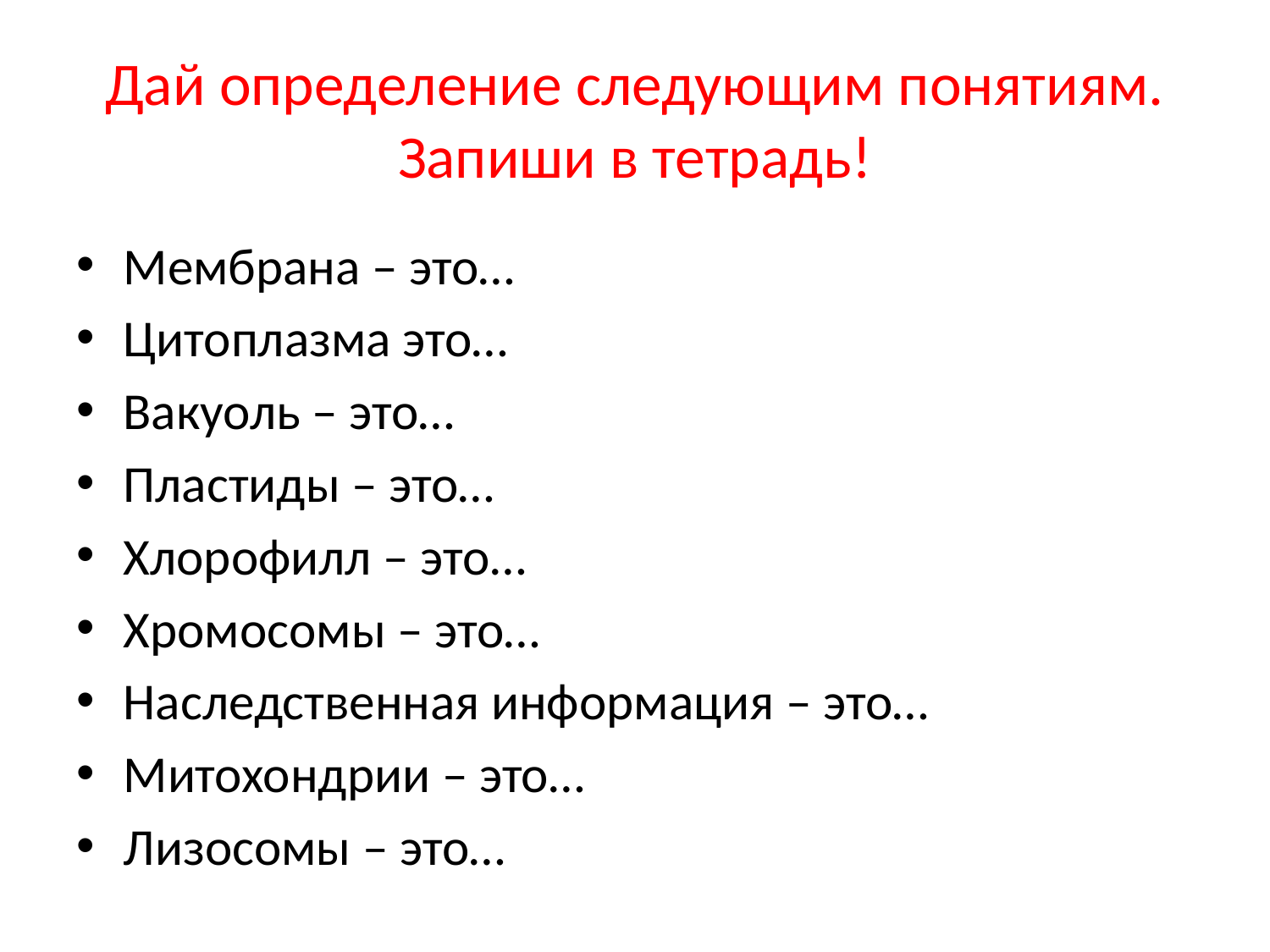

# Дай определение следующим понятиям. Запиши в тетрадь!
Мембрана – это…
Цитоплазма это…
Вакуоль – это…
Пластиды – это…
Хлорофилл – это…
Хромосомы – это…
Наследственная информация – это…
Митохондрии – это…
Лизосомы – это…